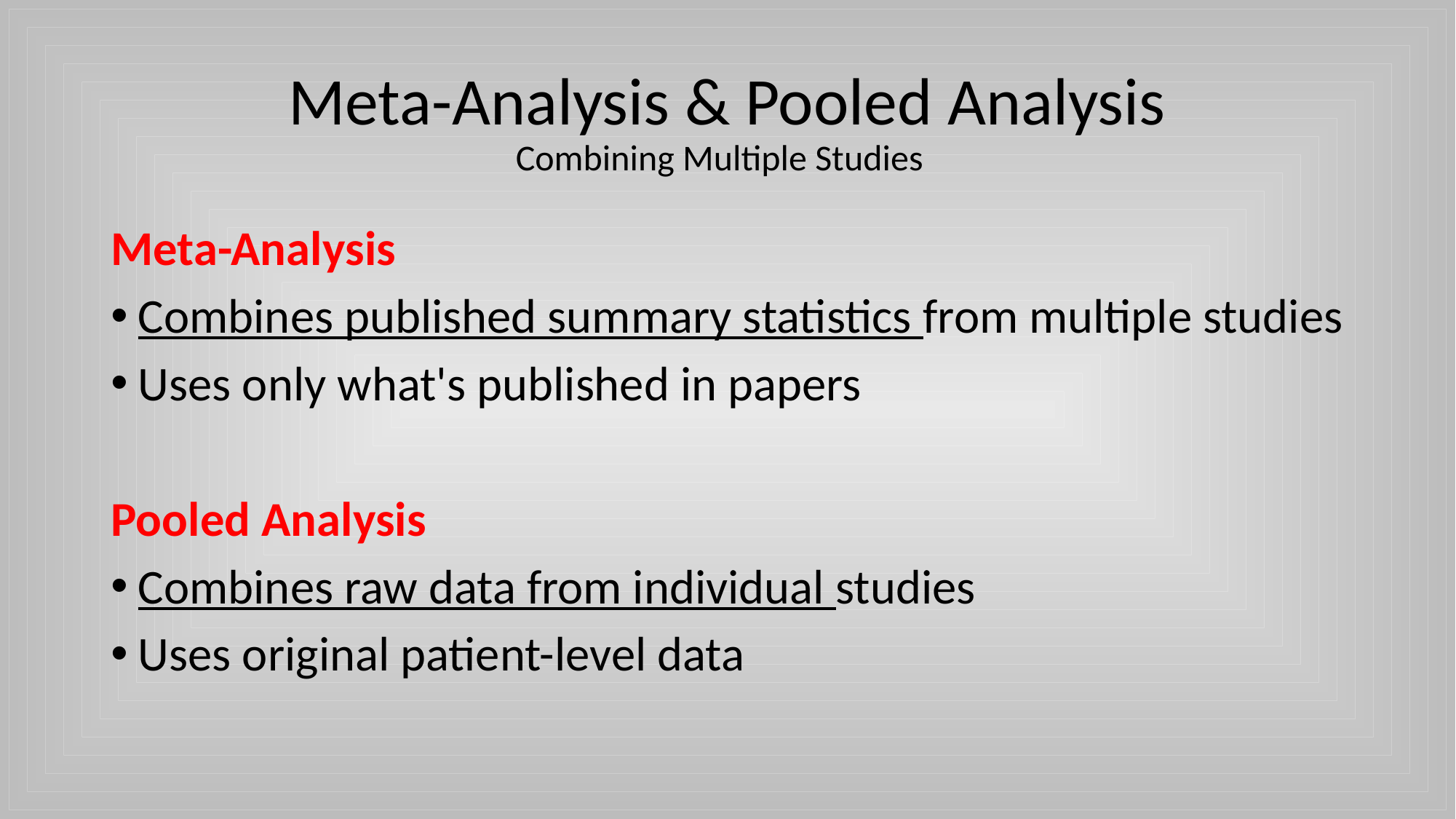

# Meta-Analysis & Pooled Analysis Combining Multiple Studies
Meta-Analysis
Combines published summary statistics from multiple studies
Uses only what's published in papers

Pooled Analysis
Combines raw data from individual studies
Uses original patient-level data